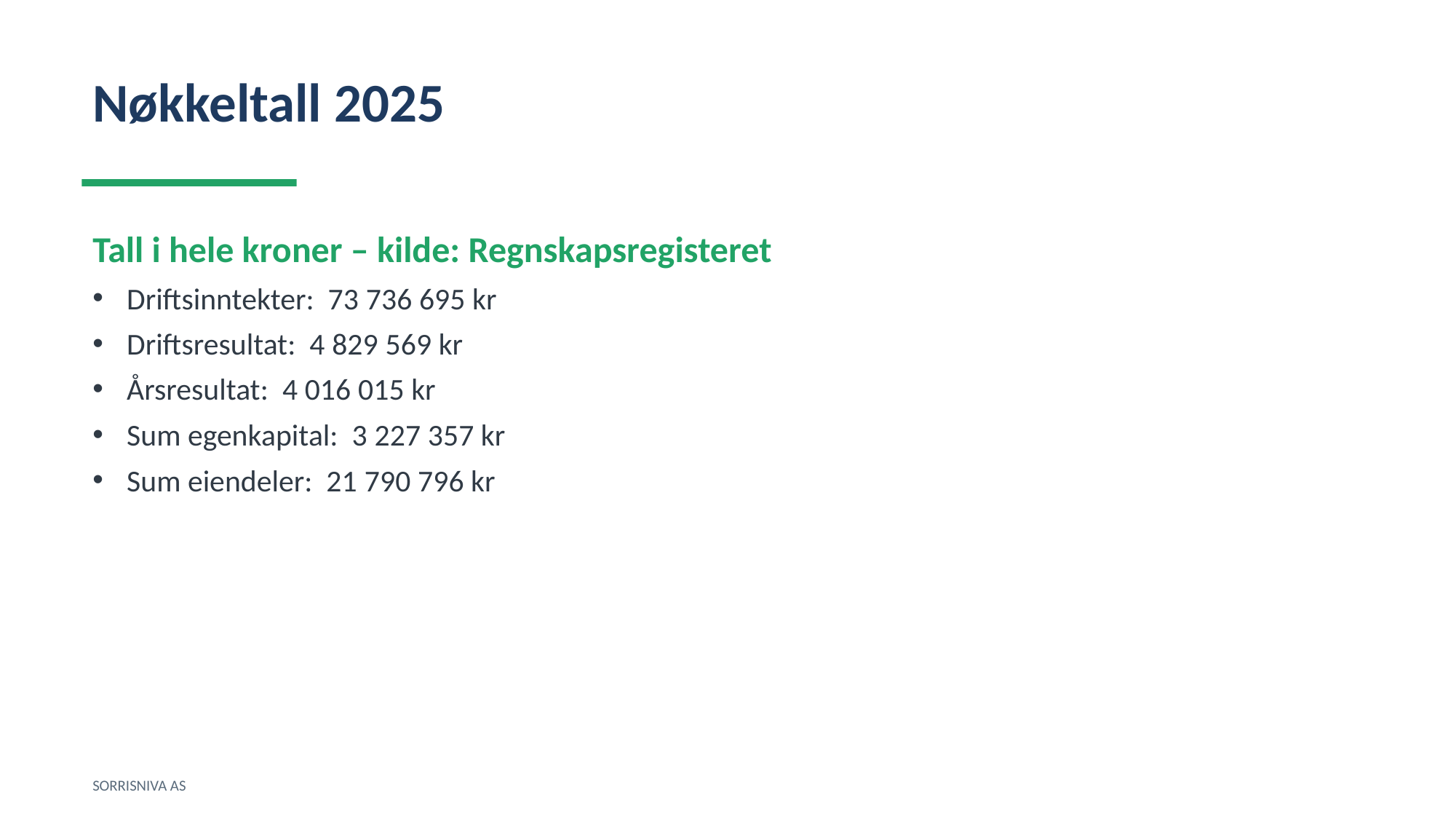

Nøkkeltall 2025

Tall i hele kroner – kilde: Regnskapsregisteret
Driftsinntekter:  73 736 695 kr
Driftsresultat:  4 829 569 kr
Årsresultat:  4 016 015 kr
Sum egenkapital:  3 227 357 kr
Sum eiendeler:  21 790 796 kr
SORRISNIVA AS